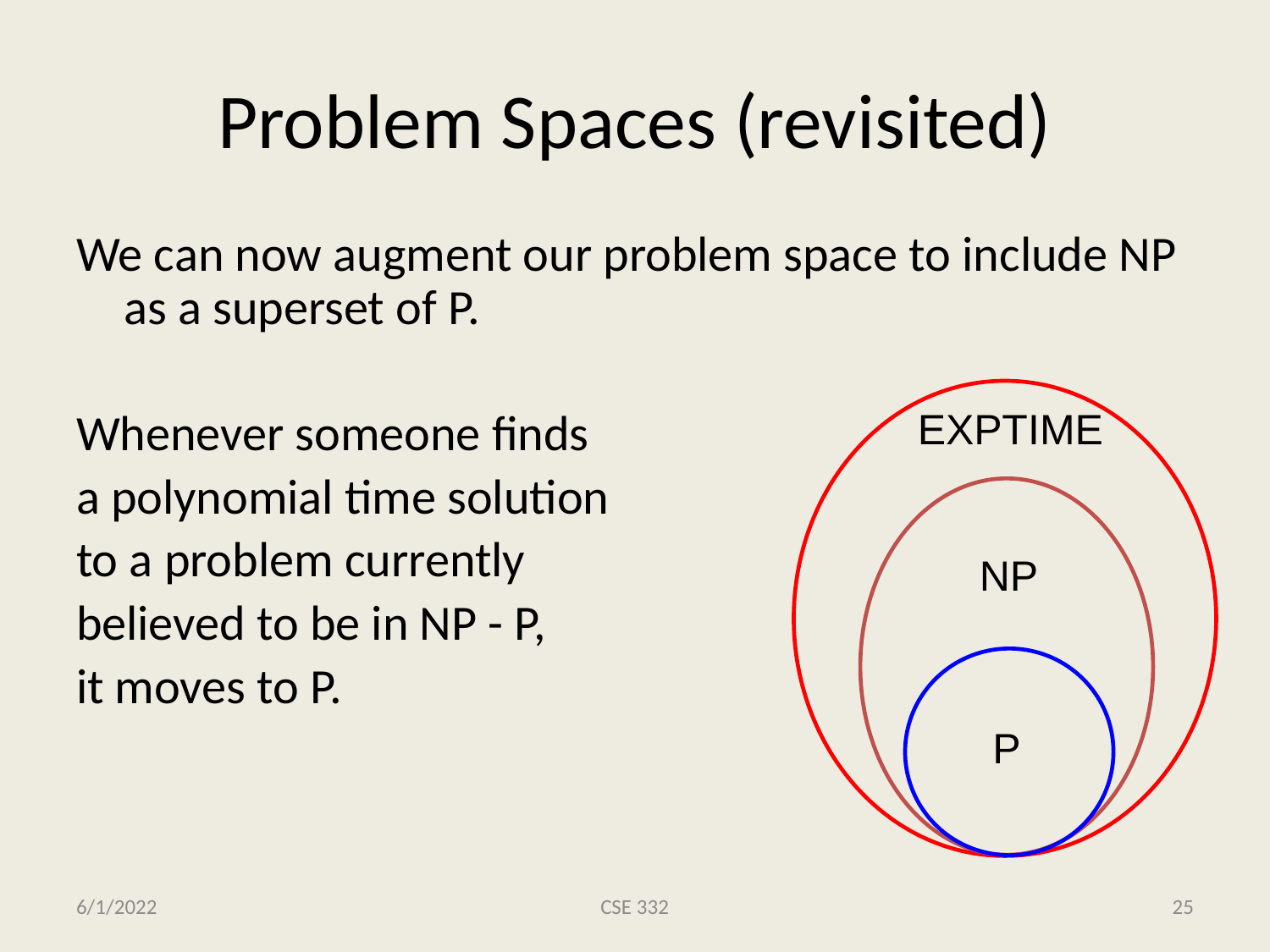

# Problem Spaces (revisited)
We can now augment our problem space to include NP as a superset of P.

Whenever someone finds
a polynomial time solution
to a problem currently
believed to be in NP - P,
it moves to P.

EXPTIME

NP

P
6/1/2022
CSE 332
25